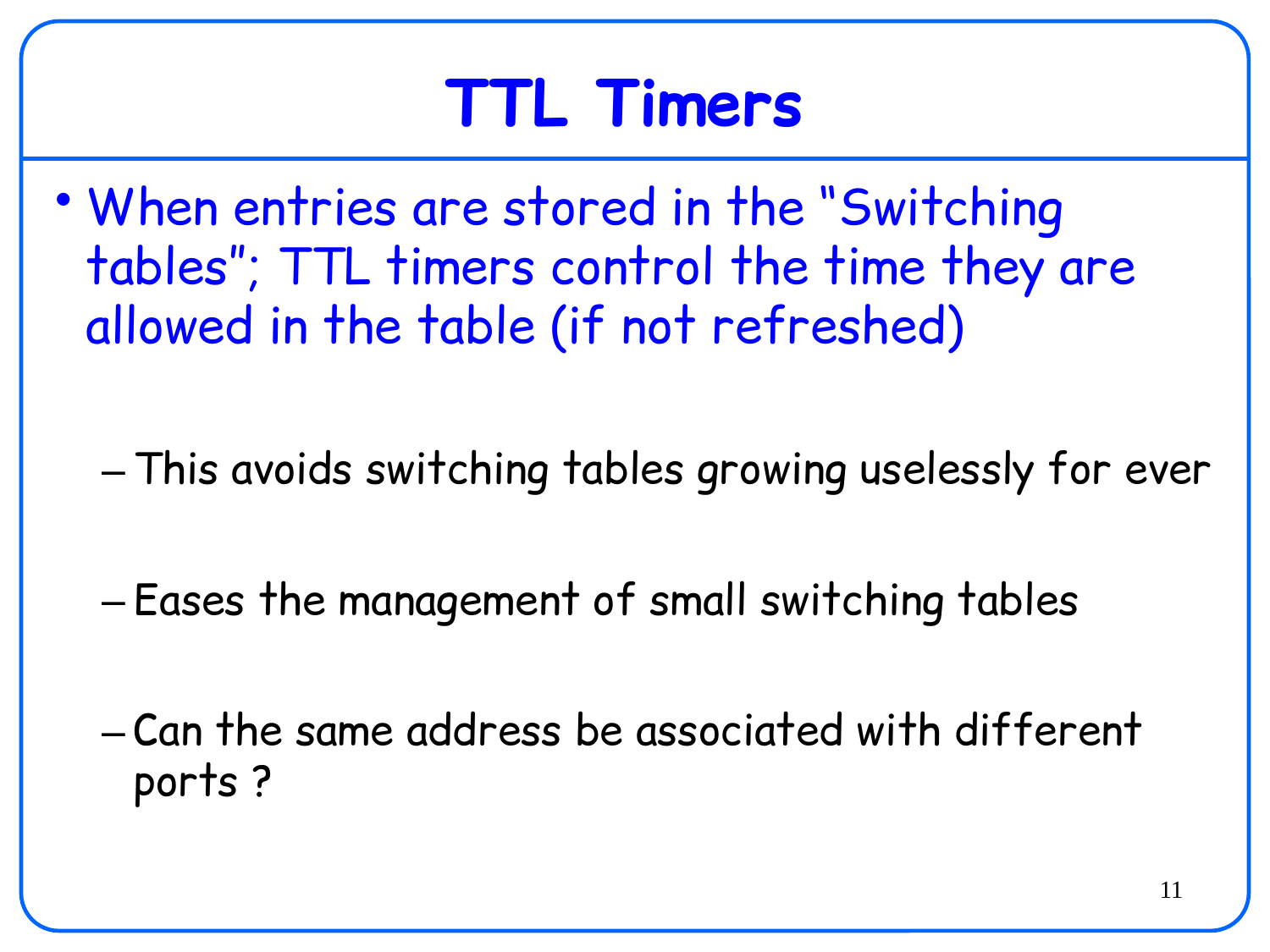

# TTL Timers
When entries are stored in the “Switching tables”; TTL timers control the time they are allowed in the table (if not refreshed)

This avoids switching tables growing uselessly for ever

Eases the management of small switching tables

Can the same address be associated with different ports ?
11